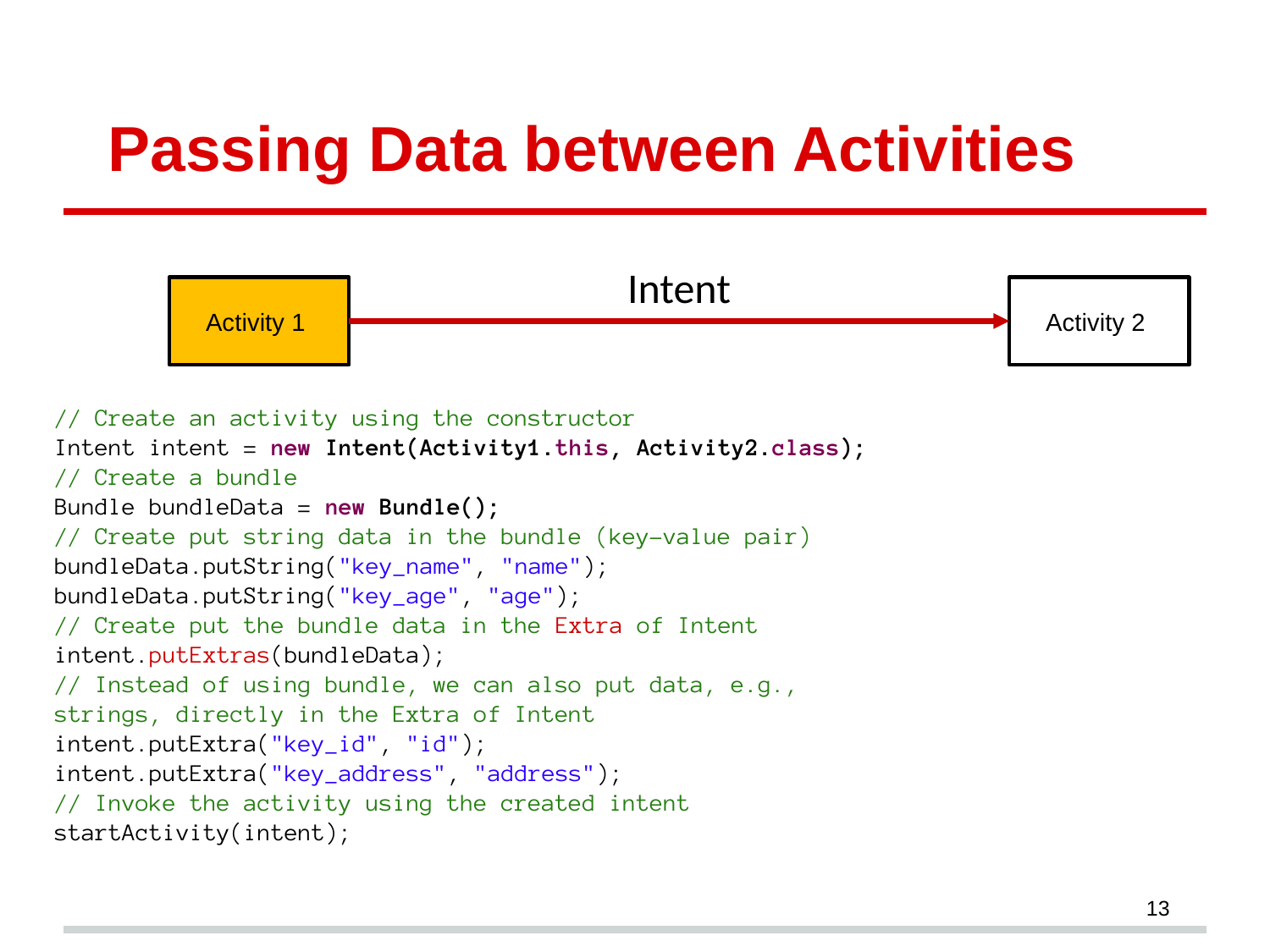

# Passing Data between Activities
Intent
Activity 1
Activity 2
// Create an activity using the constructor
Intent intent = new Intent(Activity1.this, Activity2.class);
// Create a bundle
Bundle bundleData = new Bundle();
// Create put string data in the bundle (key-value pair)
bundleData.putString("key_name", "name");
bundleData.putString("key_age", "age");
// Create put the bundle data in the Extra of Intent
intent.putExtras(bundleData);
// Instead of using bundle, we can also put data, e.g., strings, directly in the Extra of Intent
intent.putExtra("key_id", "id");
intent.putExtra("key_address", "address");
// Invoke the activity using the created intent
startActivity(intent);
13